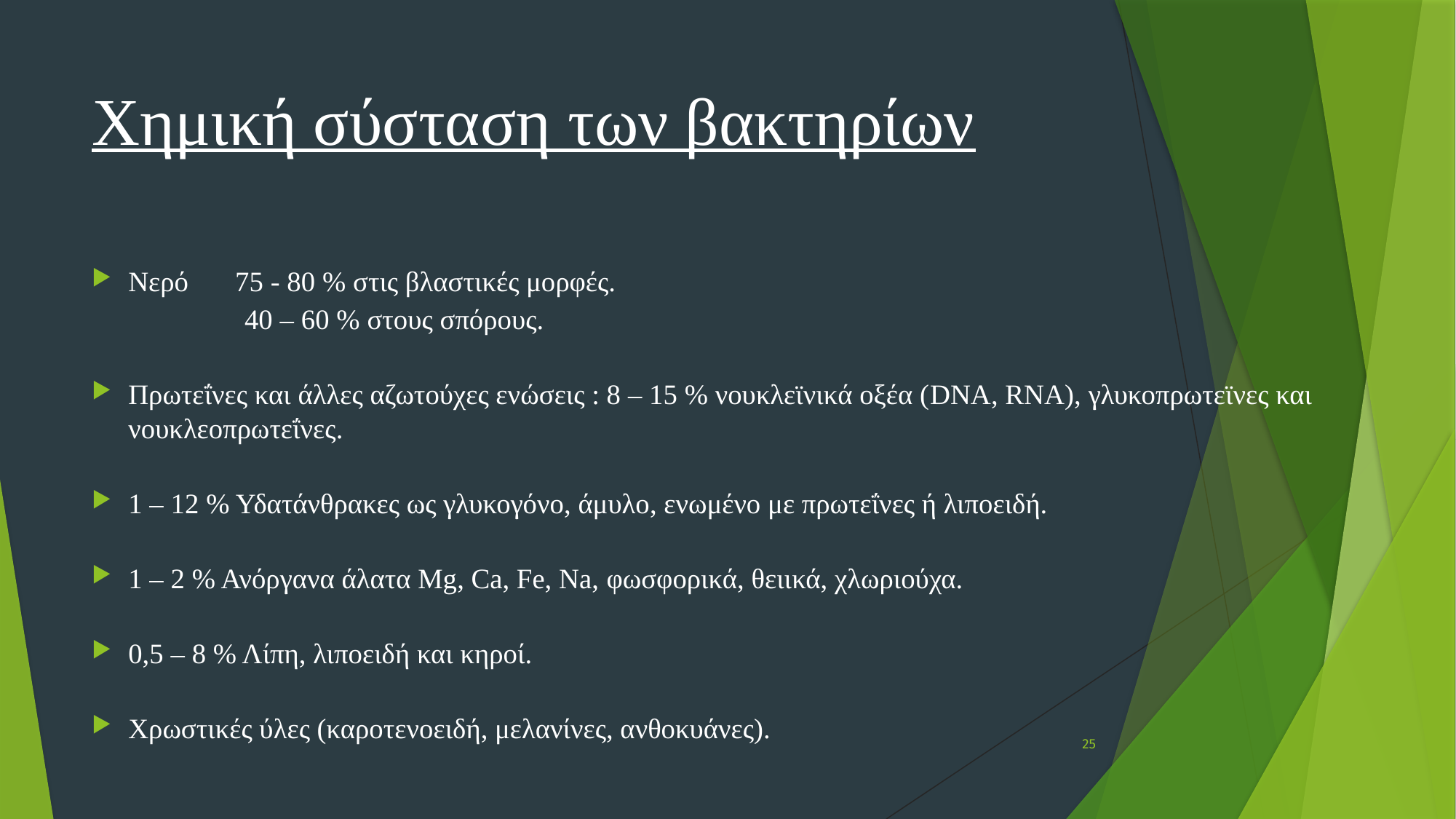

# Χημική σύσταση των βακτηρίων
Νερό		75 - 80 % στις βλαστικές μορφές.
            	              40 – 60 % στους σπόρους.

Πρωτεΐνες και άλλες αζωτούχες ενώσεις : 8 – 15 % νουκλεϊνικά οξέα (DNA, RNA), γλυκοπρωτεϊνες και νουκλεοπρωτεΐνες.

1 – 12 % Υδατάνθρακες ως γλυκογόνο, άμυλο, ενωμένο με πρωτεΐνες ή λιποειδή.

1 – 2 % Ανόργανα άλατα Mg, Ca, Fe, Na, φωσφορικά, θειικά, χλωριούχα.

0,5 – 8 % Λίπη, λιποειδή και κηροί.

Χρωστικές ύλες (καροτενοειδή, μελανίνες, ανθοκυάνες).

25